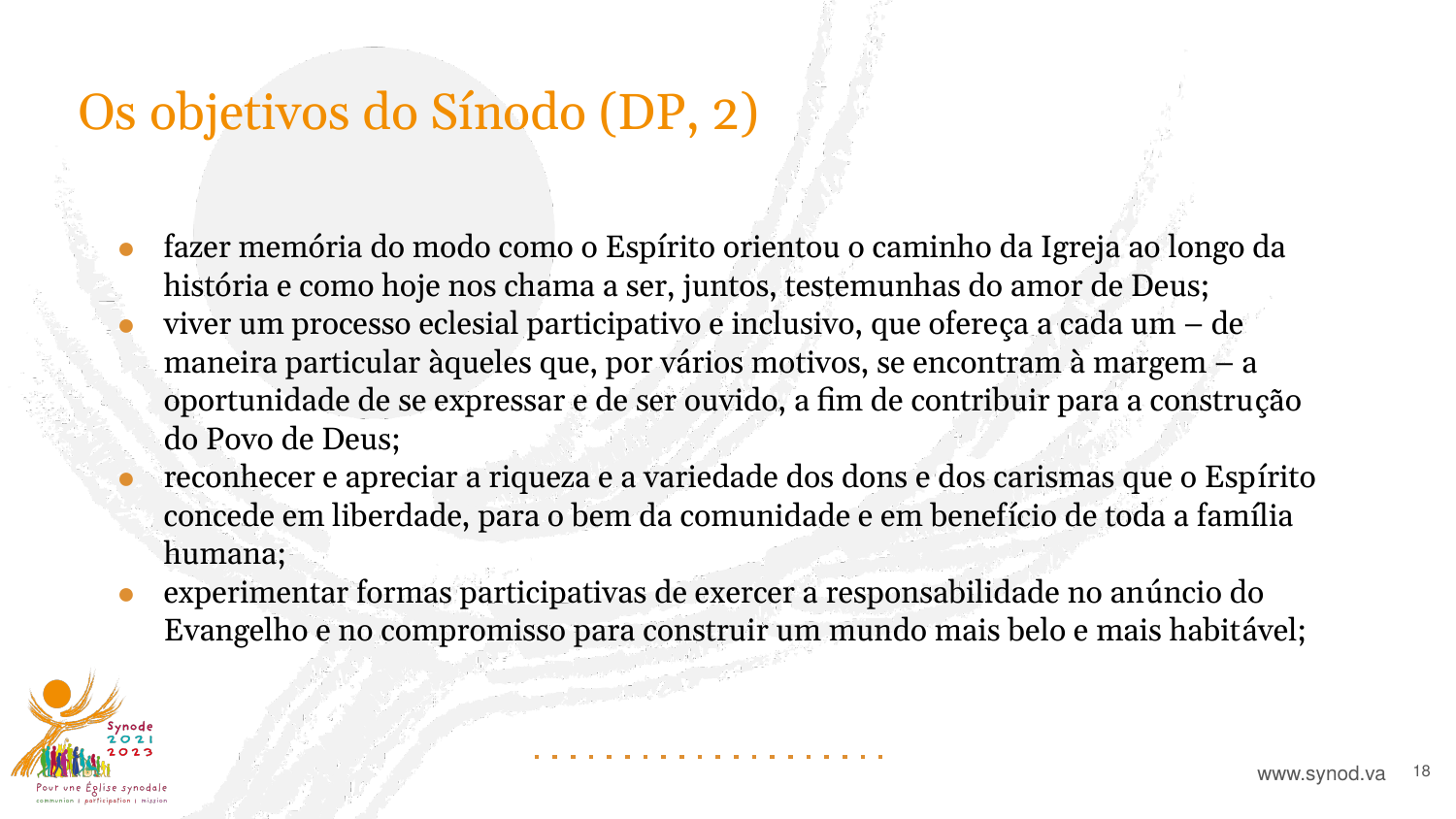

# Os objetivos do Sínodo (DP, 2)
fazer memória do modo como o Espírito orientou o caminho da Igreja ao longo da história e como hoje nos chama a ser, juntos, testemunhas do amor de Deus;
viver um processo eclesial participativo e inclusivo, que ofereça a cada um – de maneira particular àqueles que, por vários motivos, se encontram à margem – a oportunidade de se expressar e de ser ouvido, a fim de contribuir para a construção do Povo de Deus;
reconhecer e apreciar a riqueza e a variedade dos dons e dos carismas que o Espírito concede em liberdade, para o bem da comunidade e em benefício de toda a família humana;
experimentar formas participativas de exercer a responsabilidade no anúncio do Evangelho e no compromisso para construir um mundo mais belo e mais habitável;
18